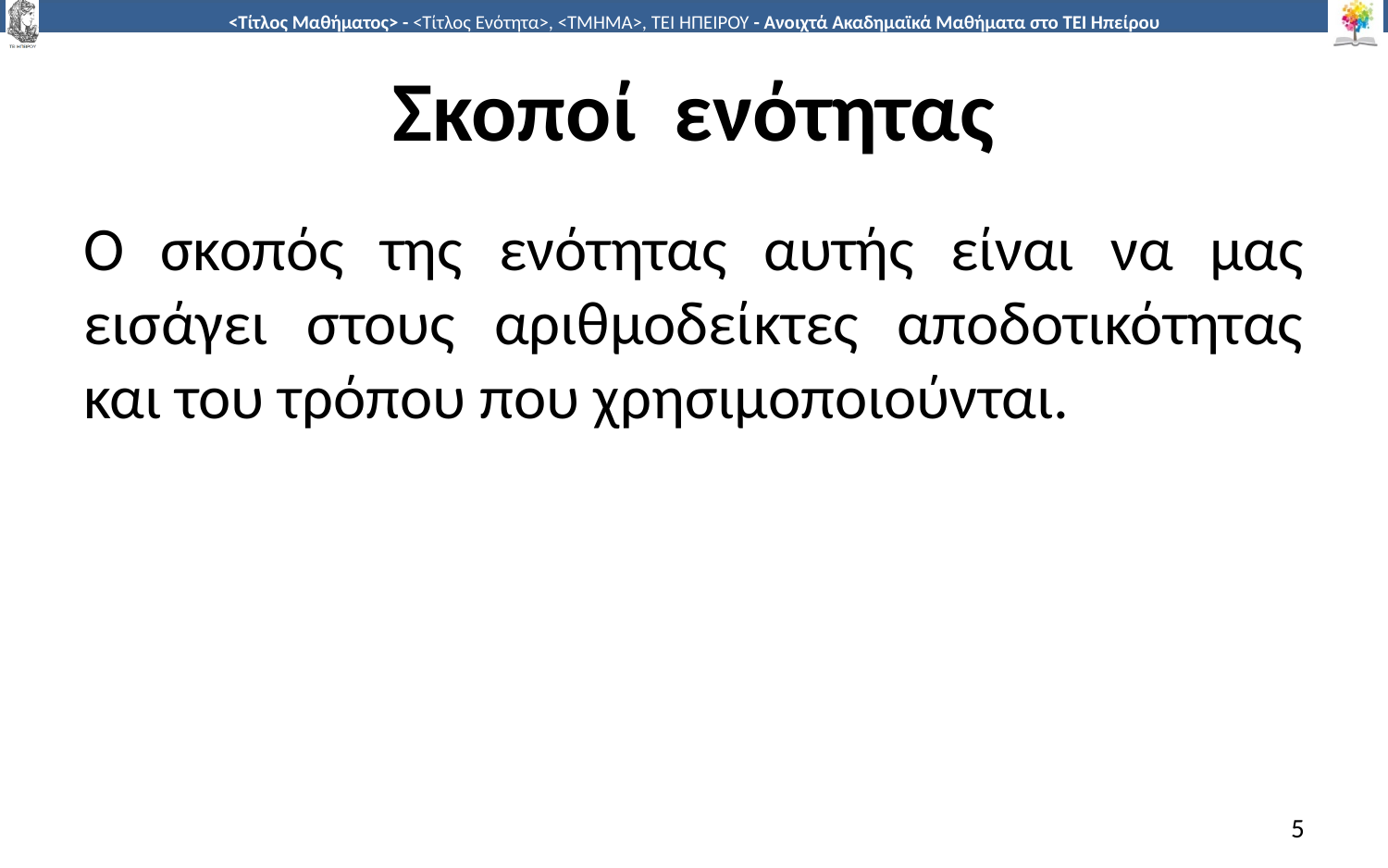

# Σκοποί  ενότητας
Ο σκοπός της ενότητας αυτής είναι να μας εισάγει στους αριθμοδείκτες αποδοτικότητας και του τρόπου που χρησιμοποιούνται.

5